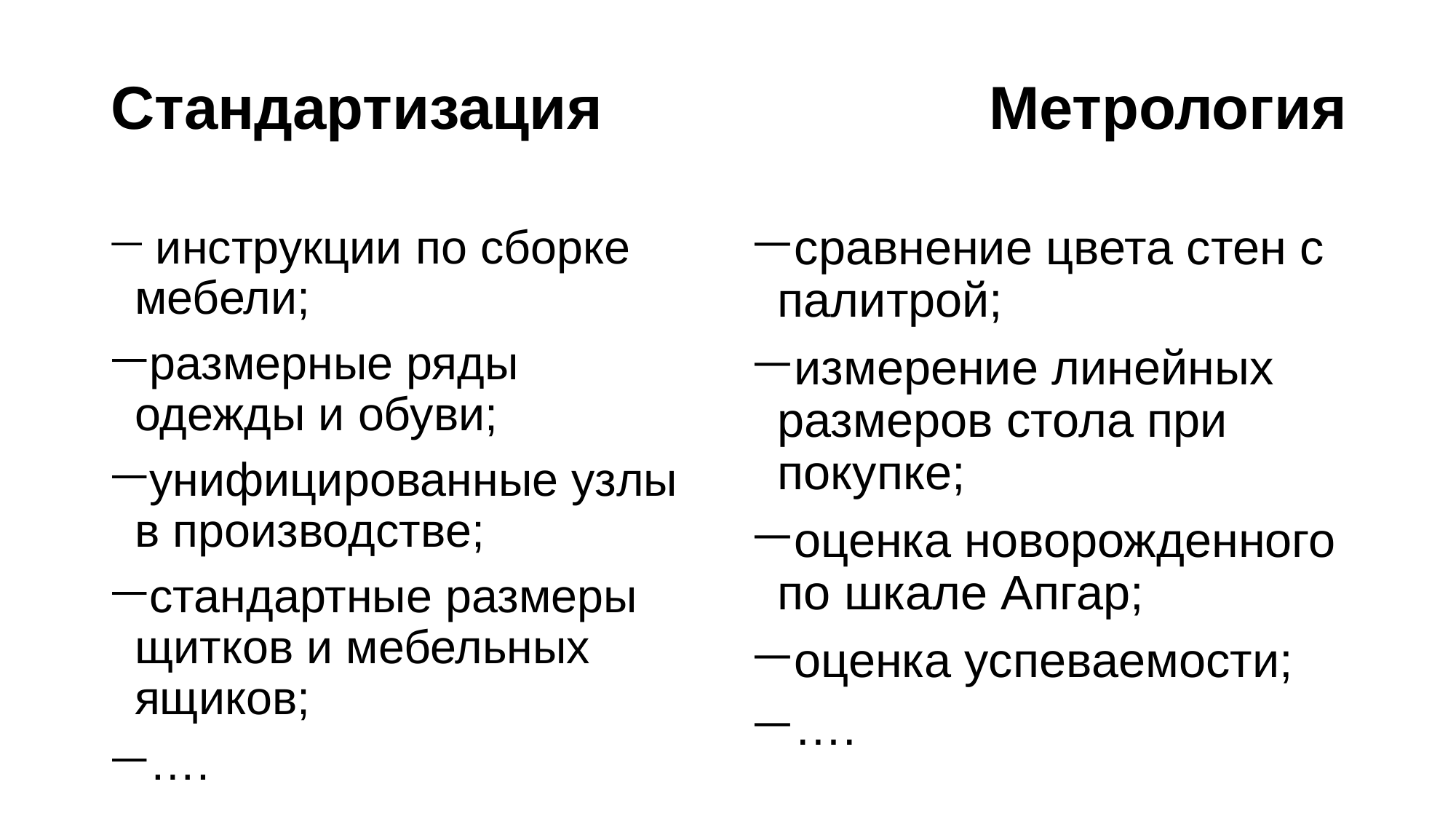

Стандартизация
Метрология
 инструкции по сборке мебели;
размерные ряды одежды и обуви;
унифицированные узлы в производстве;
стандартные размеры щитков и мебельных ящиков;
….

сравнение цвета стен с палитрой;
измерение линейных размеров стола при покупке;
оценка новорожденного по шкале Апгар;
оценка успеваемости;
….